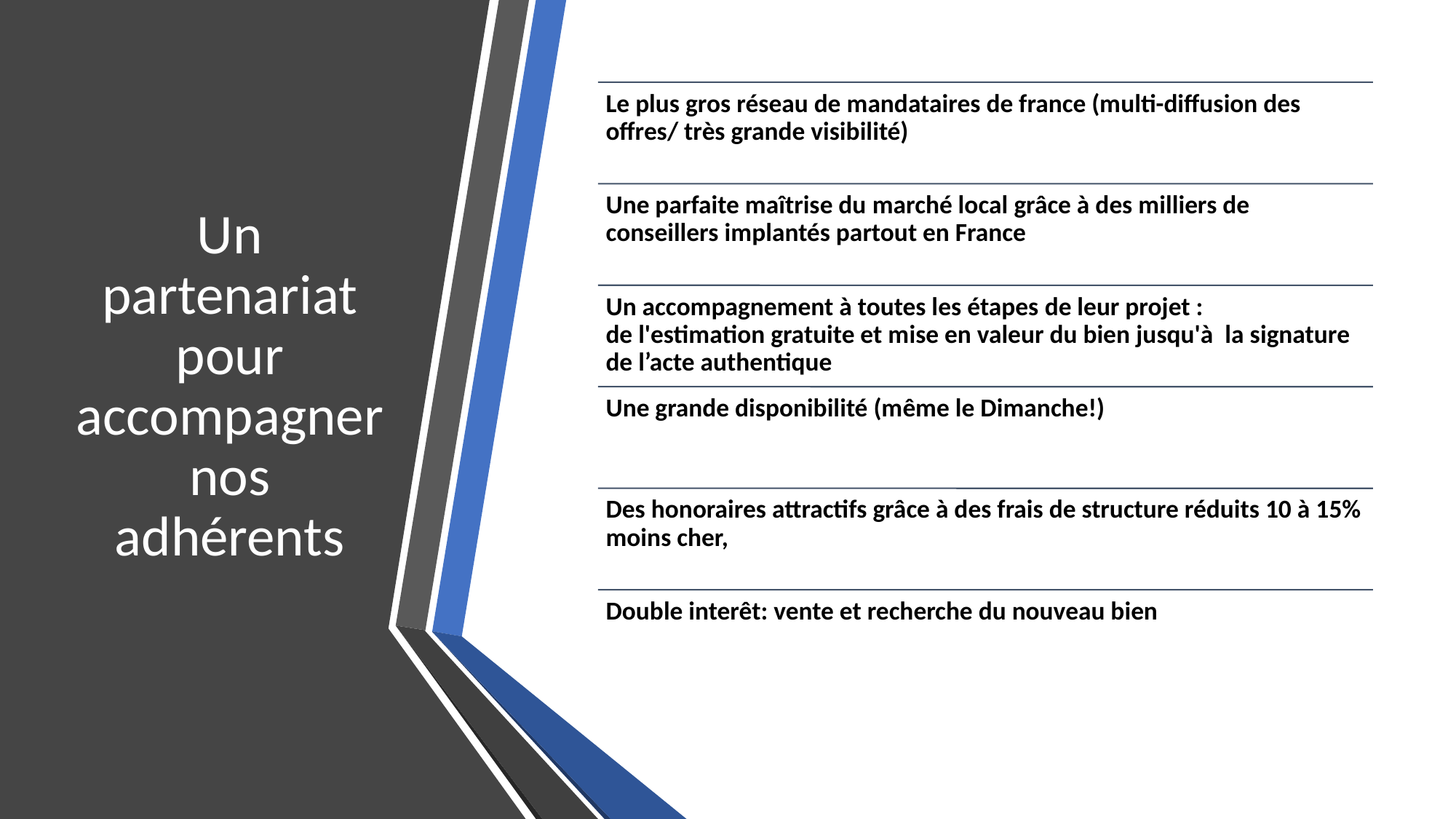

# Un partenariat pour accompagner nos adhérents
Le plus gros réseau de mandataires de france (multi-diffusion des offres/ très grande visibilité)
Une parfaite maîtrise du marché local grâce à des milliers de conseillers implantés partout en France
Un accompagnement à toutes les étapes de leur projet : de l'estimation gratuite et mise en valeur du bien jusqu'à  la signature de l’acte authentique
Une grande disponibilité (même le Dimanche!)
Des honoraires attractifs grâce à des frais de structure réduits 10 à 15% moins cher,
Double interêt: vente et recherche du nouveau bien